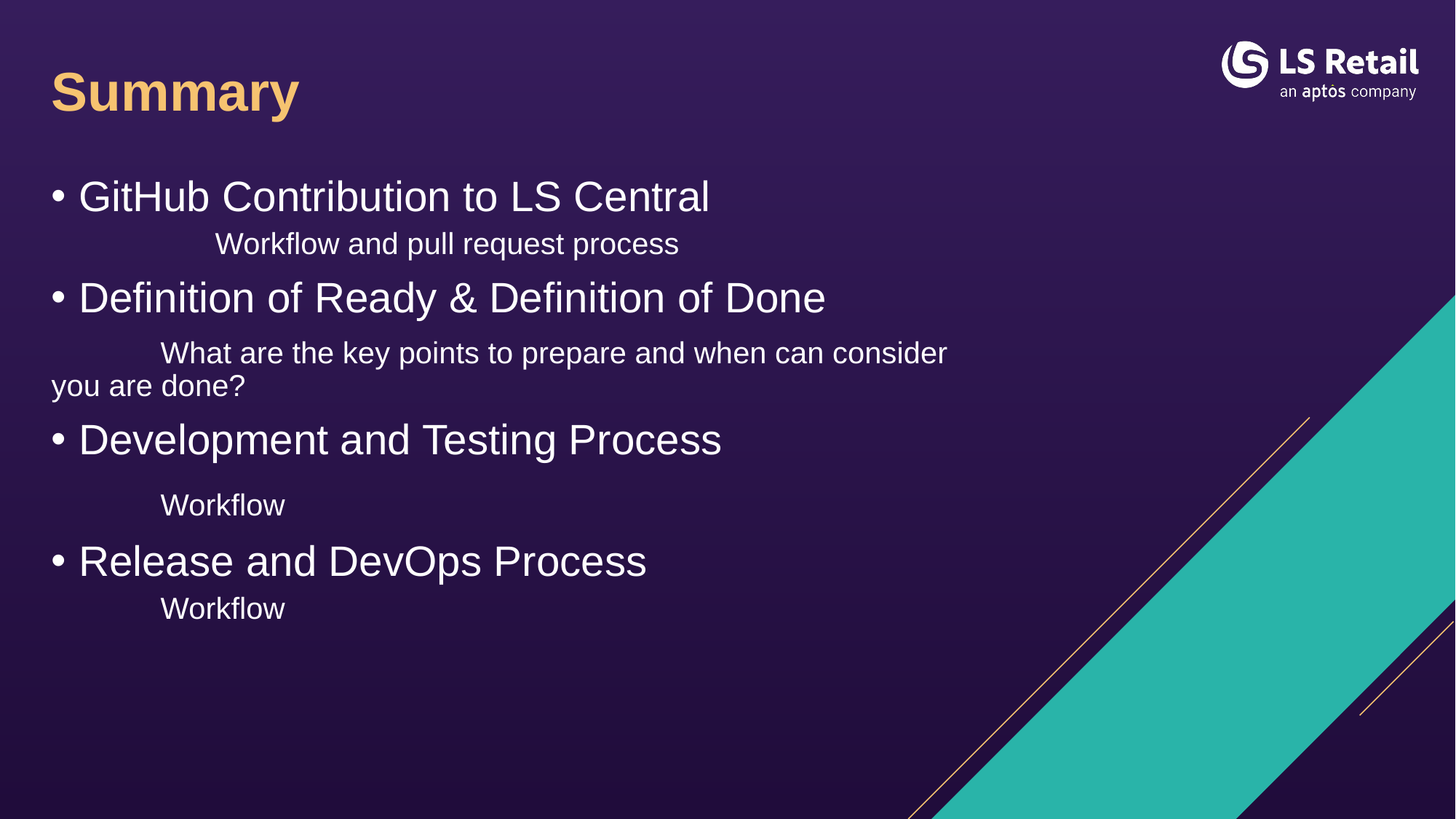

# Summary
GitHub Contribution to LS Central
	Workflow and pull request process
Definition of Ready & Definition of Done
	What are the key points to prepare and when can consider 	you are done?
Development and Testing Process
	Workflow
Release and DevOps Process
Workflow